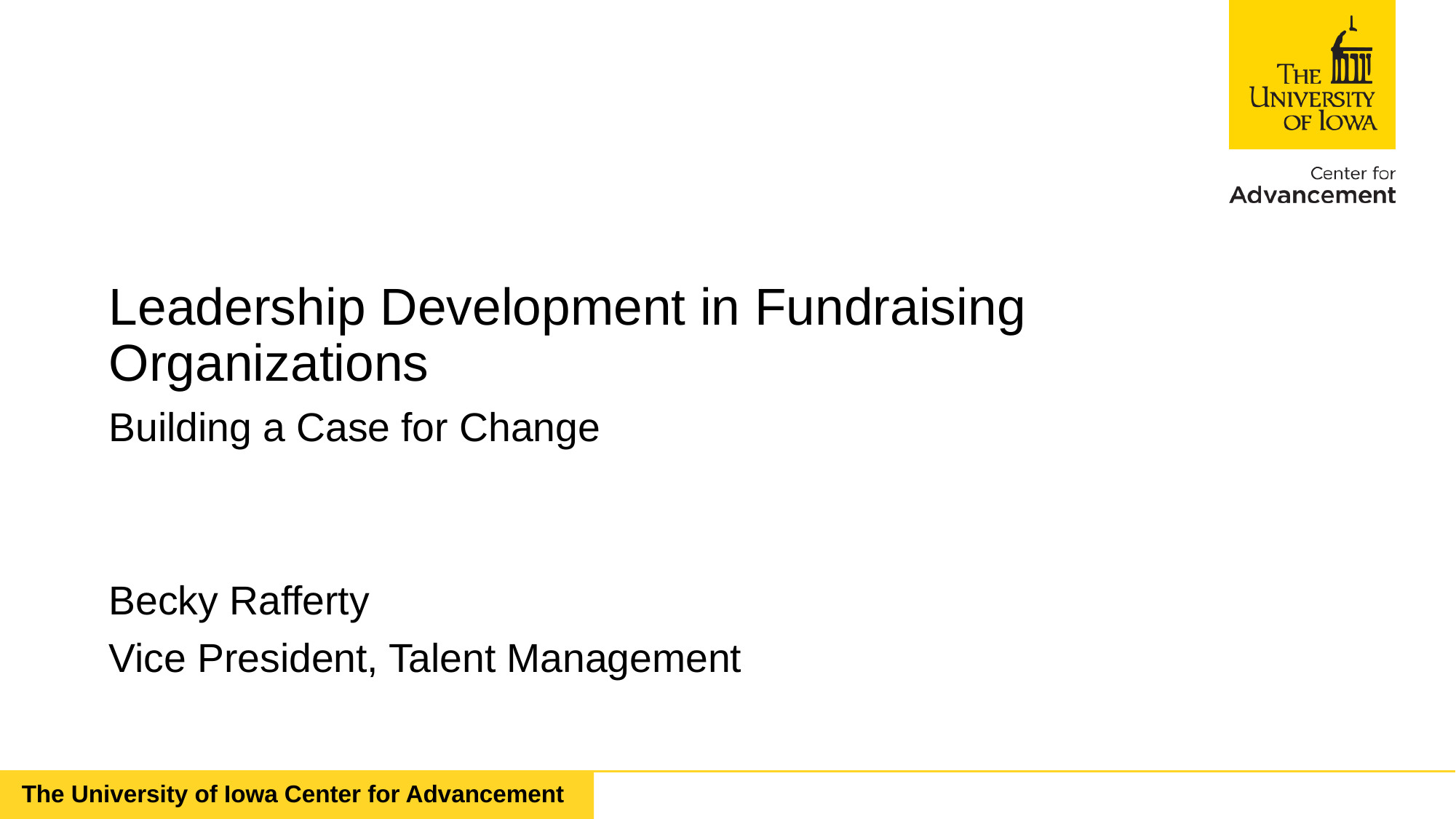

Leadership Development in Fundraising Organizations
Building a Case for Change

Becky Rafferty
Vice President, Talent Management